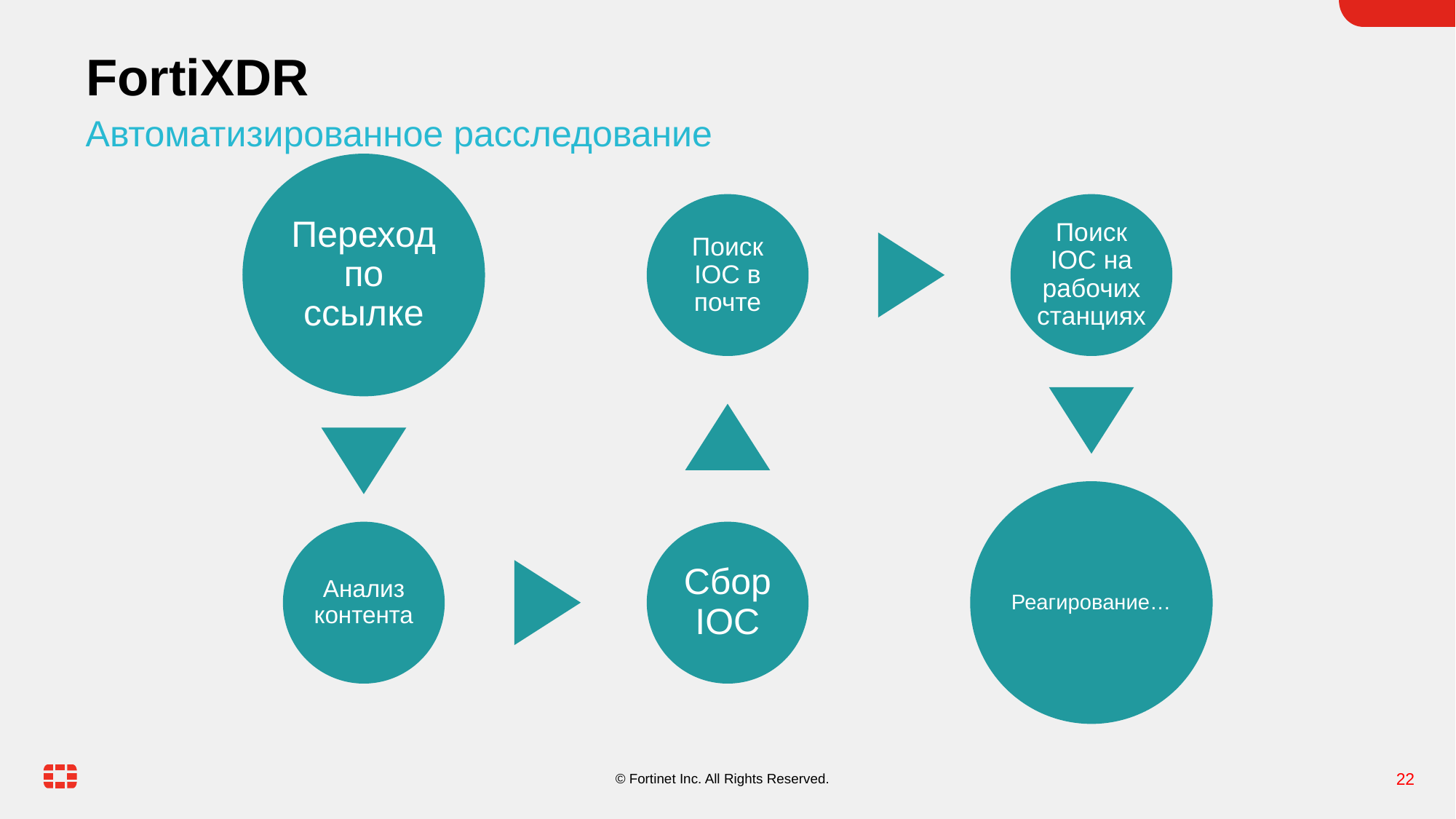

# FortiXDR
Автоматизированное расследование
Переход по ссылке
Анализ контента
Сбор IOC
Поиск IOC в почте
Поиск IOC на рабочих станциях
Реагирование…